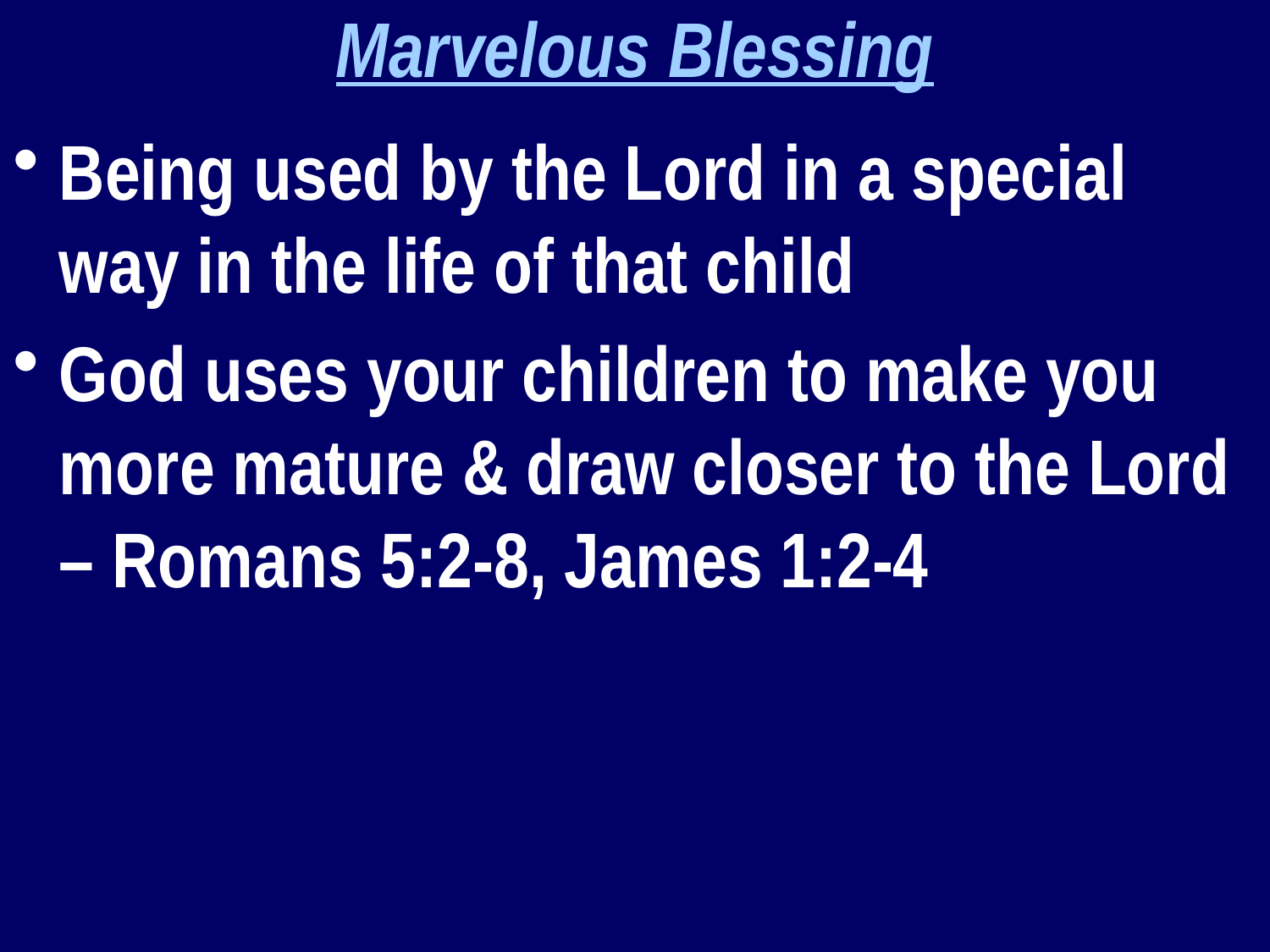

Marvelous Blessing
Being used by the Lord in a special way in the life of that child
God uses your children to make you more mature & draw closer to the Lord – Romans 5:2-8, James 1:2-4